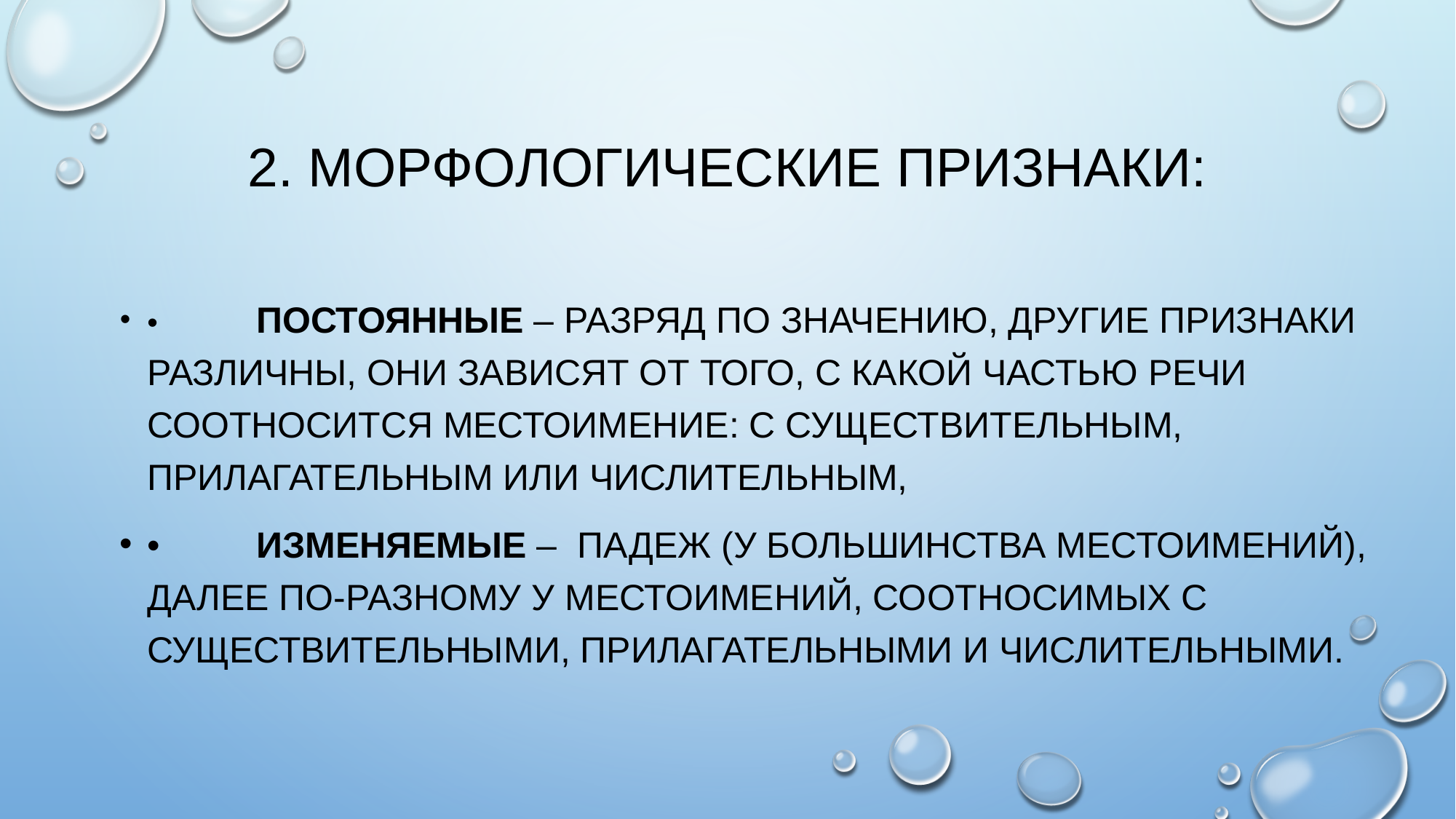

# 2. Морфологические признаки:
•	постоянные – разряд по значению, другие признаки различны, они зависят от того, с какой частью речи соотносится местоимение: с существительным, прилагательным или числительным,
•	изменяемые –  падеж (у большинства местоимений), далее по-разному у местоимений, соотносимых с существительными, прилагательными и числительными.